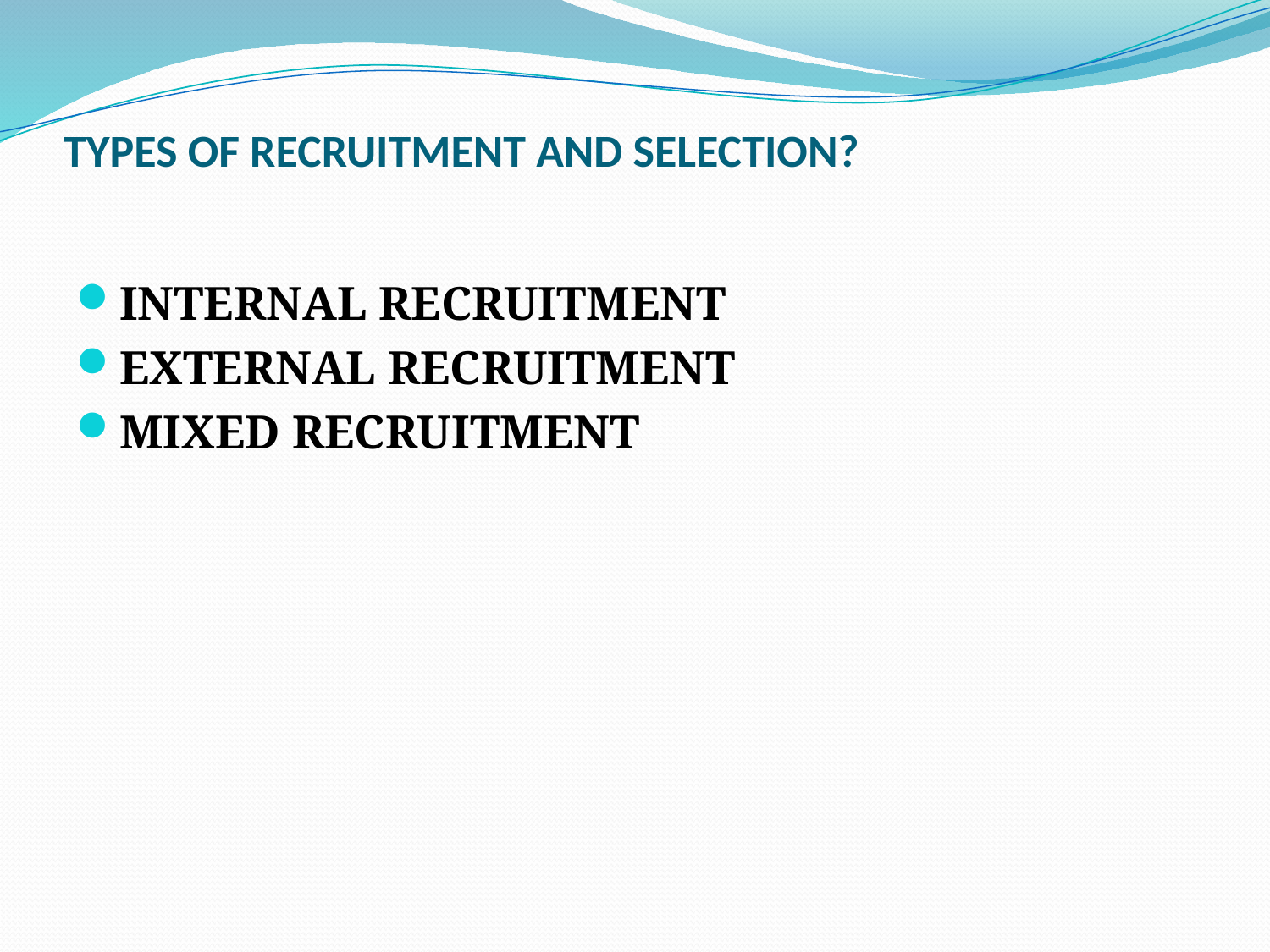

# TYPES OF RECRUITMENT AND SELECTION?
INTERNAL RECRUITMENT
EXTERNAL RECRUITMENT
MIXED RECRUITMENT